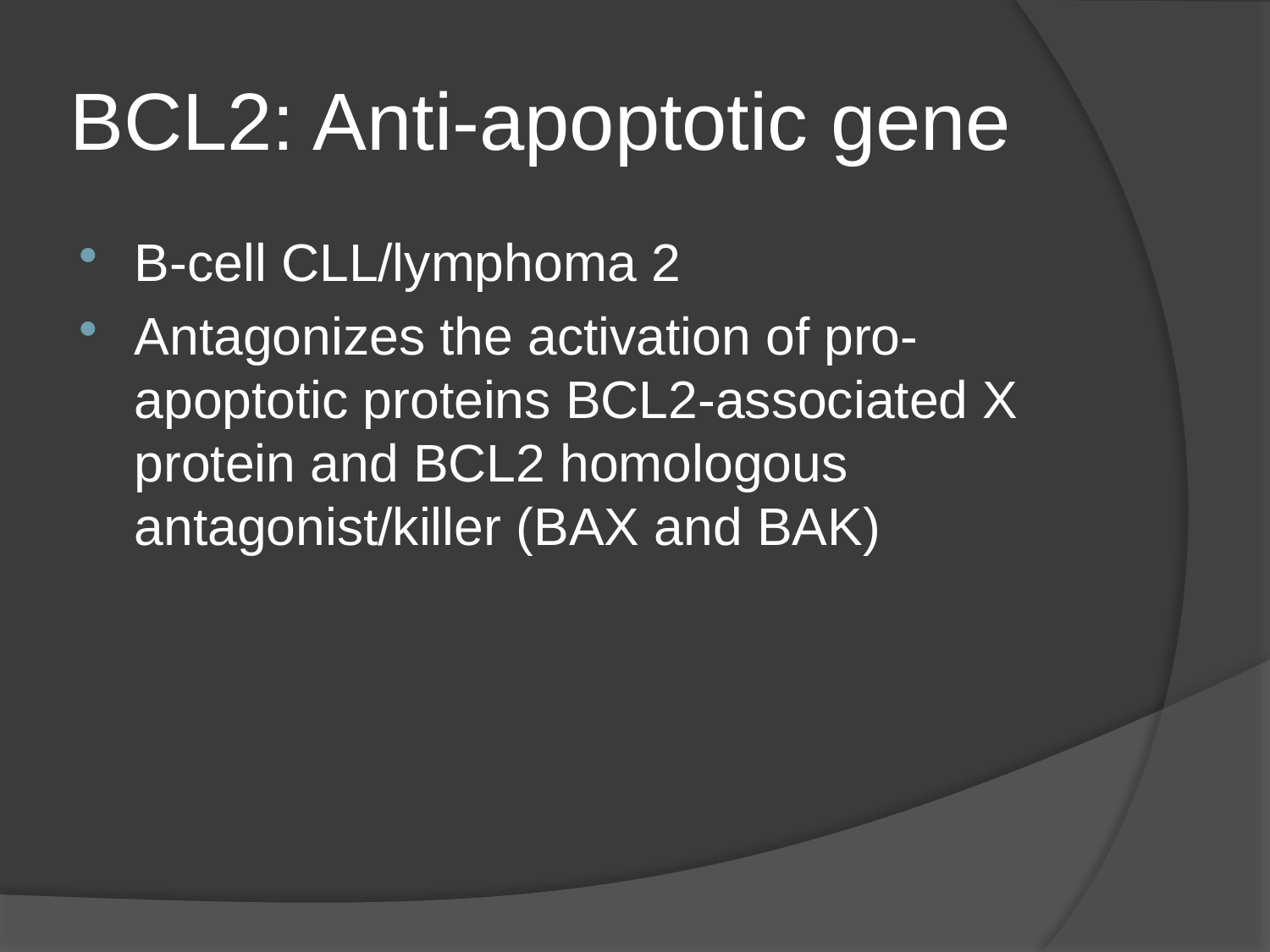

# BCL2: Anti-apoptotic gene
B-cell CLL/lymphoma 2
Antagonizes the activation of pro-apoptotic proteins BCL2-associated X protein and BCL2 homologous antagonist/killer (BAX and BAK)